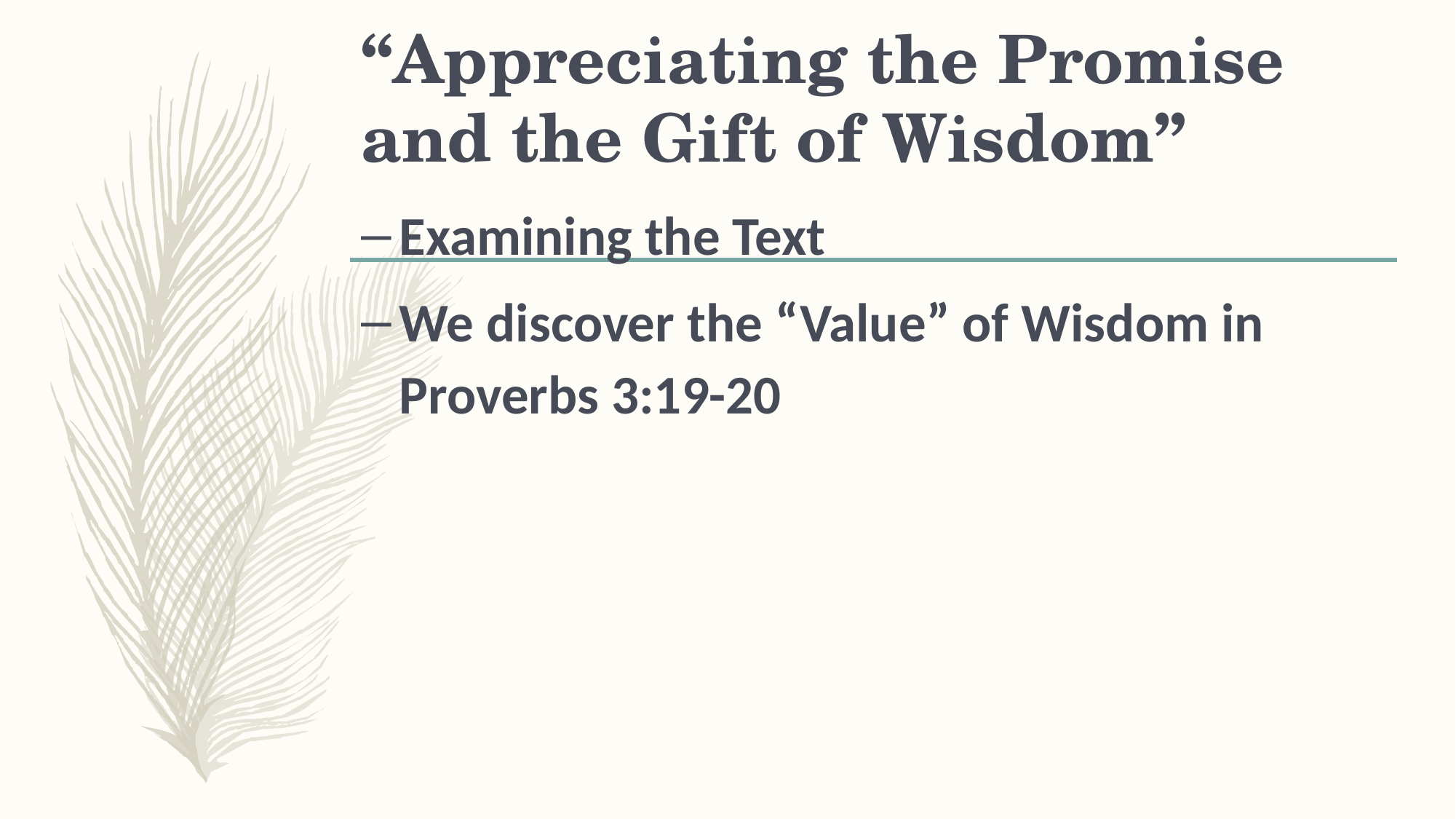

# “Appreciating the Promise and the Gift of Wisdom”
Examining the Text
We discover the “Value” of Wisdom in Proverbs 3:19-20